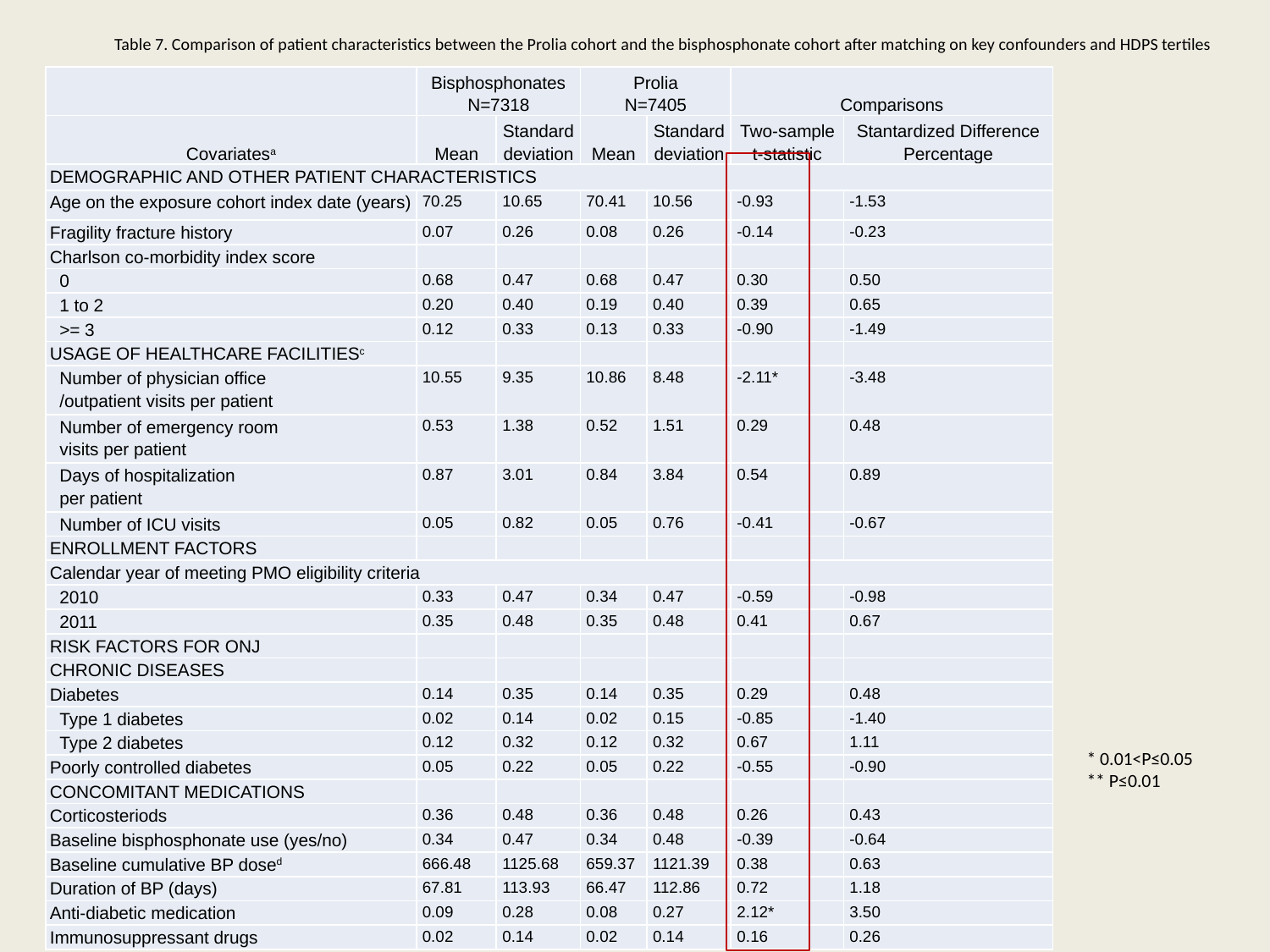

# Table 7. Comparison of patient characteristics between the Prolia cohort and the bisphosphonate cohort after matching on key confounders and HDPS tertiles
|  | Bisphosphonates N=7318 |  | Prolia N=7405 |  | Comparisons |  |
| --- | --- | --- | --- | --- | --- | --- |
| Covariatesa | Mean | Standard deviation | Mean | Standard deviation | Two-sample t-statistic | Stantardized Difference Percentage |
| DEMOGRAPHIC AND OTHER PATIENT CHARACTERISTICS |  |  |  |  |  |  |
| Age on the exposure cohort index date (years) | 70.25 | 10.65 | 70.41 | 10.56 | -0.93 | -1.53 |
| Fragility fracture history | 0.07 | 0.26 | 0.08 | 0.26 | -0.14 | -0.23 |
| Charlson co-morbidity index score |  |  |  |  |  |  |
| 0 | 0.68 | 0.47 | 0.68 | 0.47 | 0.30 | 0.50 |
| 1 to 2 | 0.20 | 0.40 | 0.19 | 0.40 | 0.39 | 0.65 |
| >= 3 | 0.12 | 0.33 | 0.13 | 0.33 | -0.90 | -1.49 |
| USAGE OF HEALTHCARE FACILITIESc |  |  |  |  |  |  |
| Number of physician office /outpatient visits per patient | 10.55 | 9.35 | 10.86 | 8.48 | -2.11\* | -3.48 |
| Number of emergency room visits per patient | 0.53 | 1.38 | 0.52 | 1.51 | 0.29 | 0.48 |
| Days of hospitalization per patient | 0.87 | 3.01 | 0.84 | 3.84 | 0.54 | 0.89 |
| Number of ICU visits | 0.05 | 0.82 | 0.05 | 0.76 | -0.41 | -0.67 |
| ENROLLMENT FACTORS |  |  |  |  |  |  |
| Calendar year of meeting PMO eligibility criteria |  |  |  |  |  |  |
| 2010 | 0.33 | 0.47 | 0.34 | 0.47 | -0.59 | -0.98 |
| 2011 | 0.35 | 0.48 | 0.35 | 0.48 | 0.41 | 0.67 |
| RISK FACTORS FOR ONJ |  |  |  |  |  |  |
| CHRONIC DISEASES |  |  |  |  |  |  |
| Diabetes | 0.14 | 0.35 | 0.14 | 0.35 | 0.29 | 0.48 |
| Type 1 diabetes | 0.02 | 0.14 | 0.02 | 0.15 | -0.85 | -1.40 |
| Type 2 diabetes | 0.12 | 0.32 | 0.12 | 0.32 | 0.67 | 1.11 |
| Poorly controlled diabetes | 0.05 | 0.22 | 0.05 | 0.22 | -0.55 | -0.90 |
| CONCOMITANT MEDICATIONS |  |  |  |  |  |  |
| Corticosteriods | 0.36 | 0.48 | 0.36 | 0.48 | 0.26 | 0.43 |
| Baseline bisphosphonate use (yes/no) | 0.34 | 0.47 | 0.34 | 0.48 | -0.39 | -0.64 |
| Baseline cumulative BP dosed | 666.48 | 1125.68 | 659.37 | 1121.39 | 0.38 | 0.63 |
| Duration of BP (days) | 67.81 | 113.93 | 66.47 | 112.86 | 0.72 | 1.18 |
| Anti-diabetic medication | 0.09 | 0.28 | 0.08 | 0.27 | 2.12\* | 3.50 |
| Immunosuppressant drugs | 0.02 | 0.14 | 0.02 | 0.14 | 0.16 | 0.26 |

* 0.01<P≤0.05
** P≤0.01
38